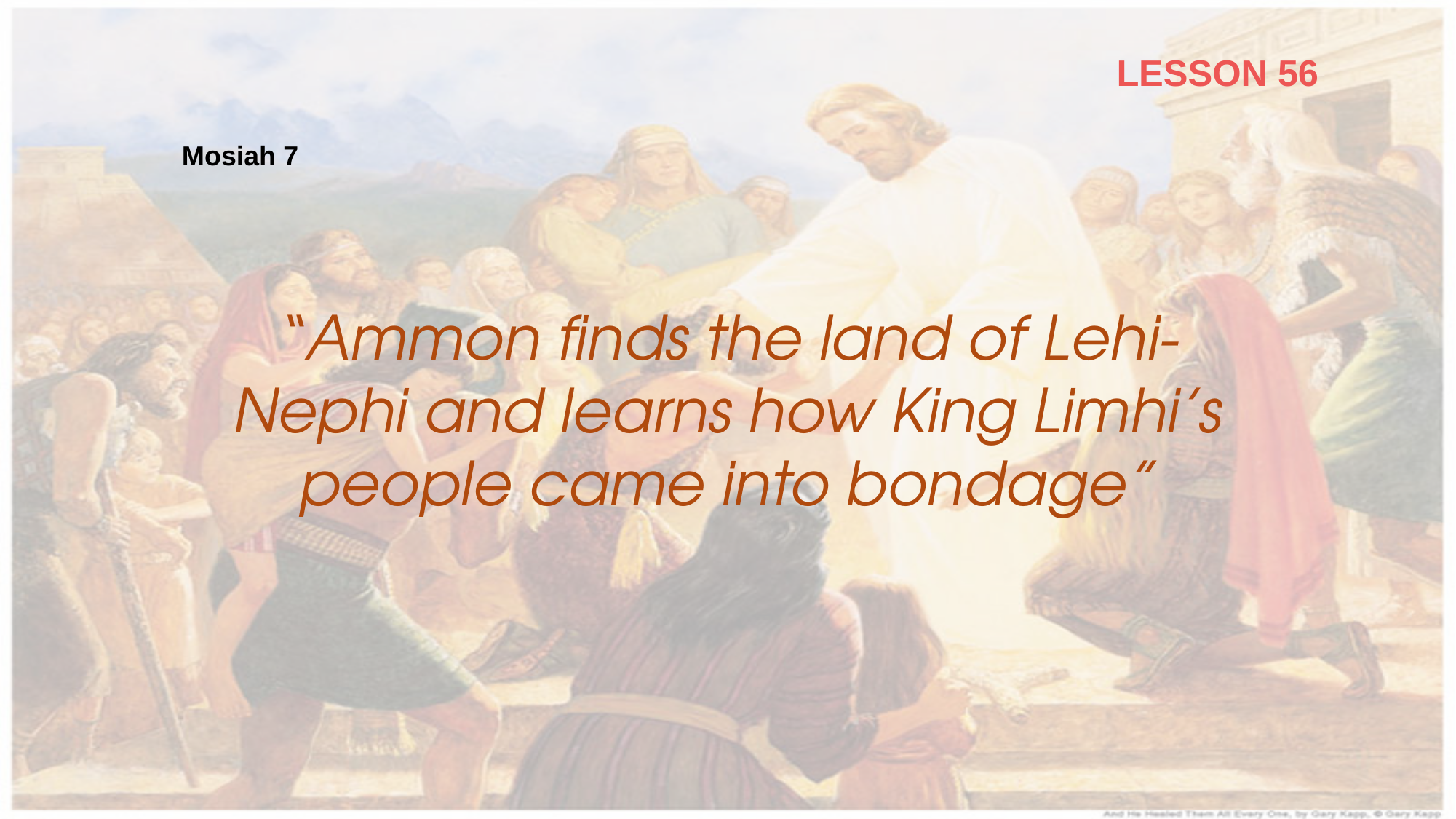

LESSON 56

Mosiah 7
“Ammon finds the land of Lehi-Nephi and learns how King Limhi’s people came into bondage”